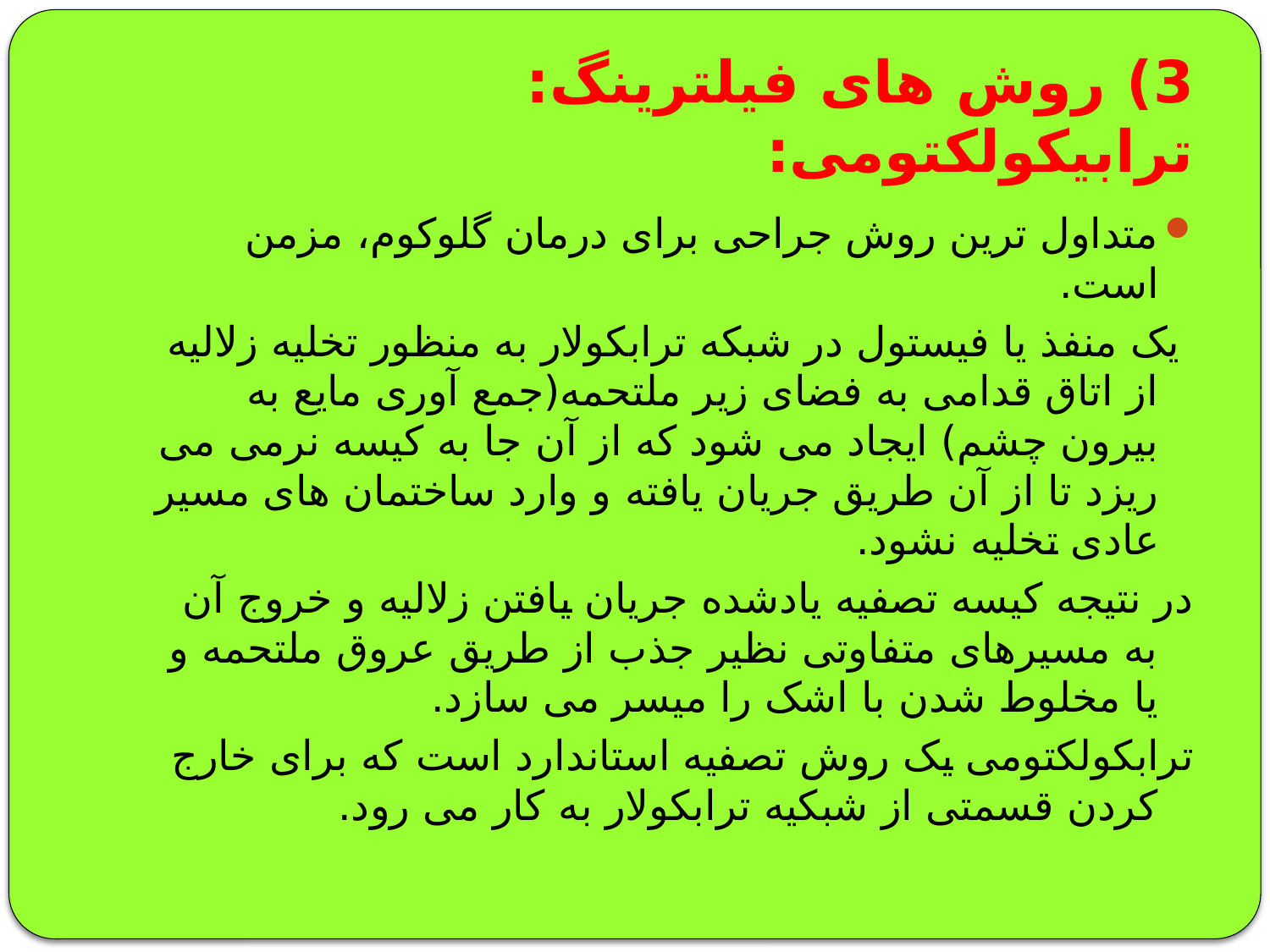

# 3) روش های فیلترینگ: ترابیکولکتومی:
متداول ترین روش جراحی برای درمان گلوکوم، مزمن است.
 یک منفذ یا فیستول در شبکه ترابکولار به منظور تخلیه زلالیه از اتاق قدامی به فضای زیر ملتحمه(جمع آوری مایع به بیرون چشم) ایجاد می شود که از آن جا به کیسه نرمی می ریزد تا از آن طریق جریان یافته و وارد ساختمان های مسیر عادی تخلیه نشود.
در نتیجه کیسه تصفیه یادشده جریان یافتن زلالیه و خروج آن به مسیرهای متفاوتی نظیر جذب از طریق عروق ملتحمه و یا مخلوط شدن با اشک را میسر می سازد.
ترابکولکتومی یک روش تصفیه استاندارد است که برای خارج کردن قسمتی از شبکیه ترابکولار به کار می رود.